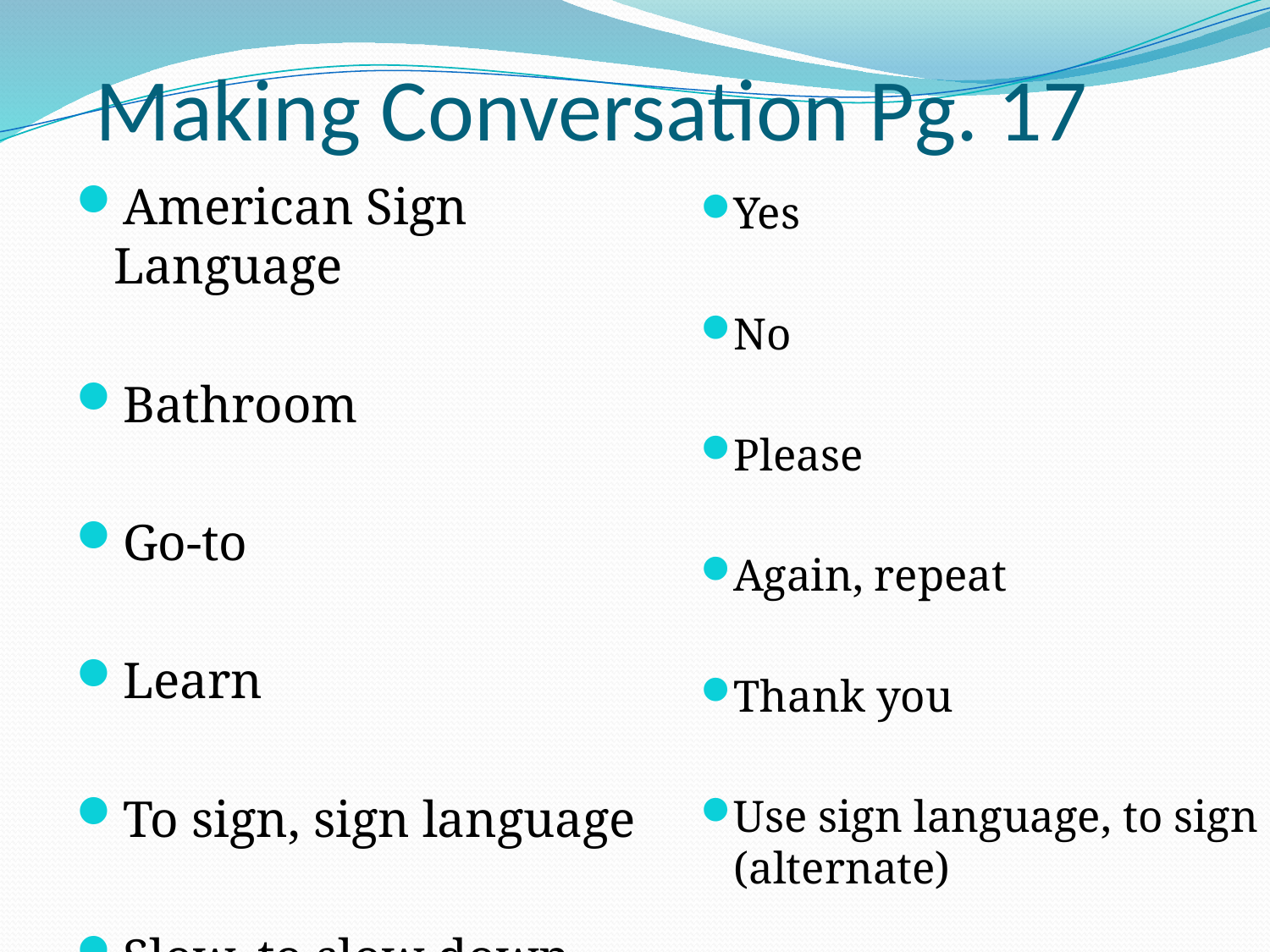

# Making Conversation Pg. 17
American Sign Language

Bathroom

Go-to

Learn

To sign, sign language

Slow, to slow down
Yes

No

Please

Again, repeat

Thank you

Use sign language, to sign (alternate)